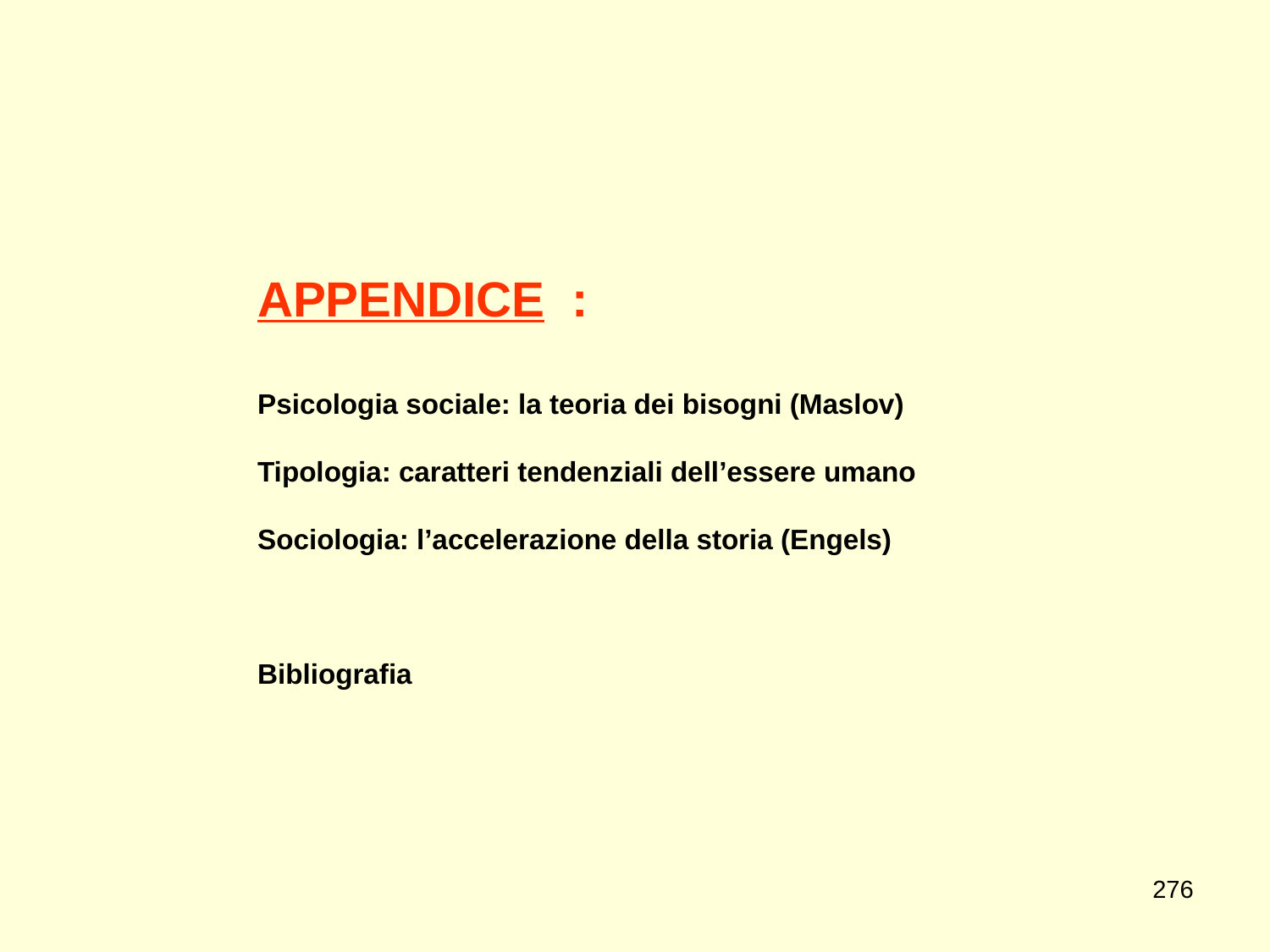

APPENDICE  :

Psicologia sociale: la teoria dei bisogni (Maslov)

Tipologia: caratteri tendenziali dell’essere umano

Sociologia: l’accelerazione della storia (Engels)

Bibliografia
276